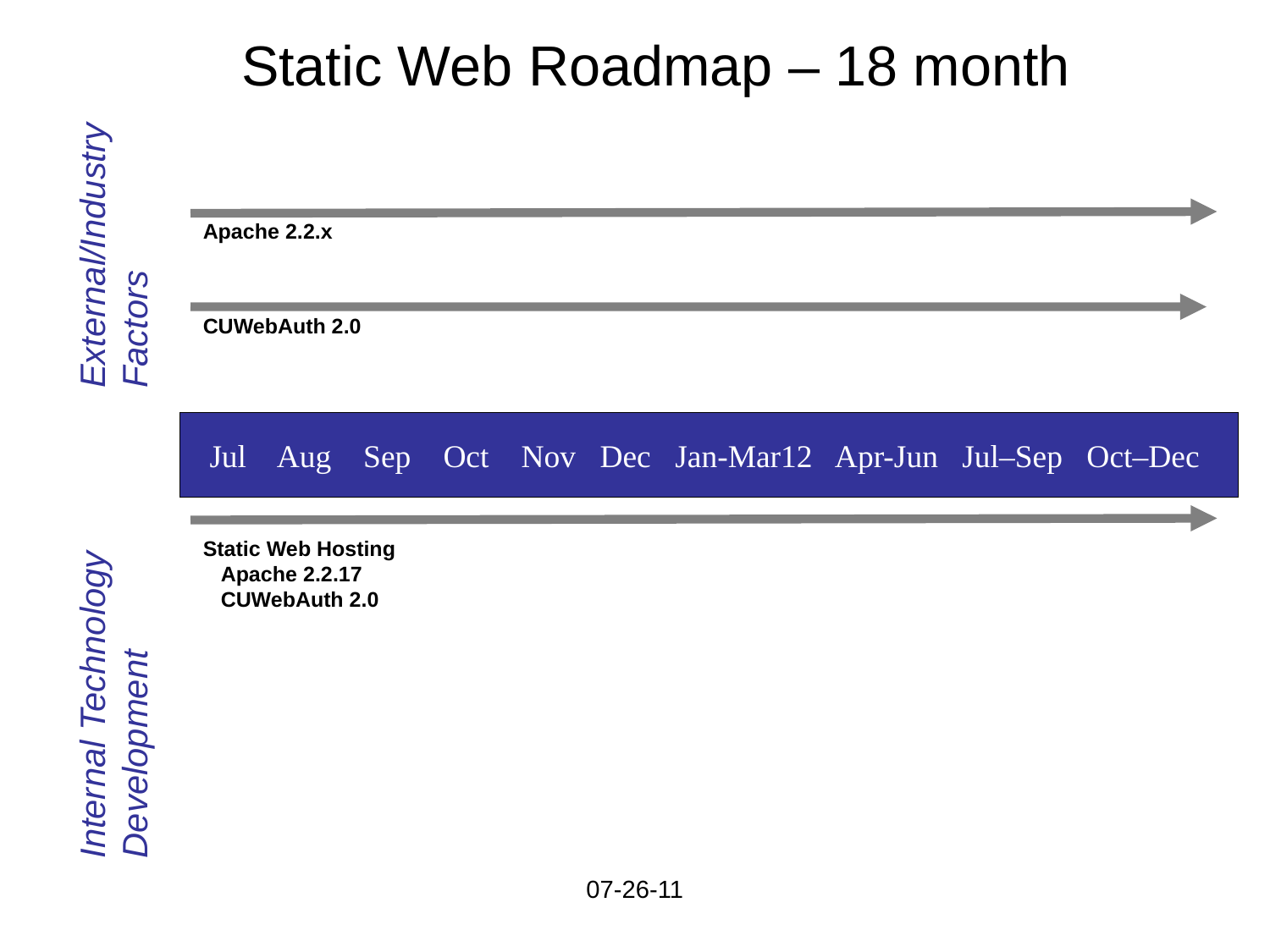

Static Web Roadmap – 18 month
External/Industry Factors

Apache 2.2.x

CUWebAuth 2.0
 Jul    Aug    Sep    Oct    Nov   Dec   Jan-Mar12   Apr-Jun   Jul–Sep   Oct–Dec

Static Web Hosting
   Apache 2.2.17
   CUWebAuth 2.0
Internal Technology Development
07-26-11